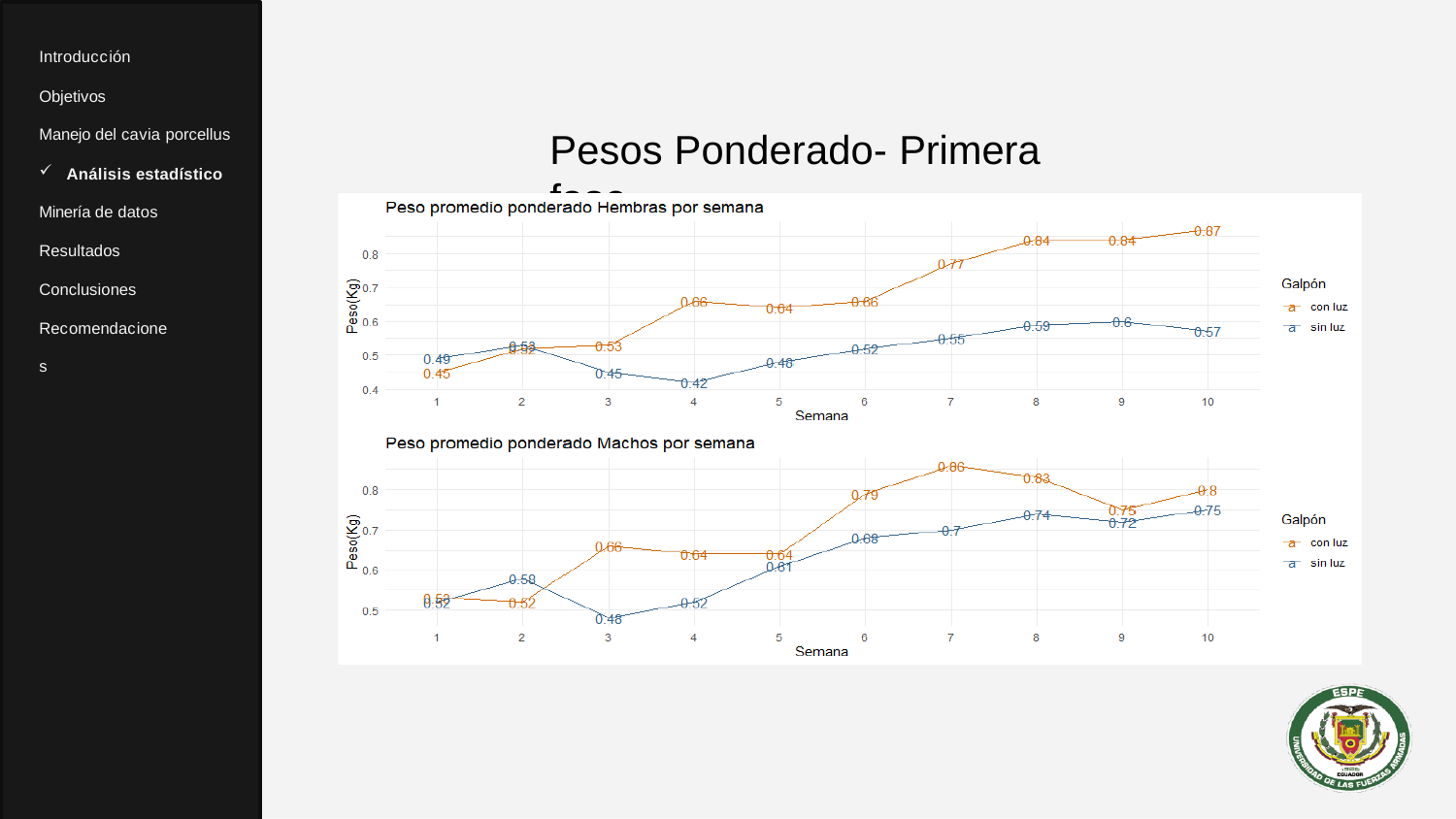

Introducción
Objetivos
# Pesos Ponderado- Primera fase
Manejo del cavia porcellus
Análisis estadístico

Minería de datos
Resultados  Conclusiones  Recomendaciones